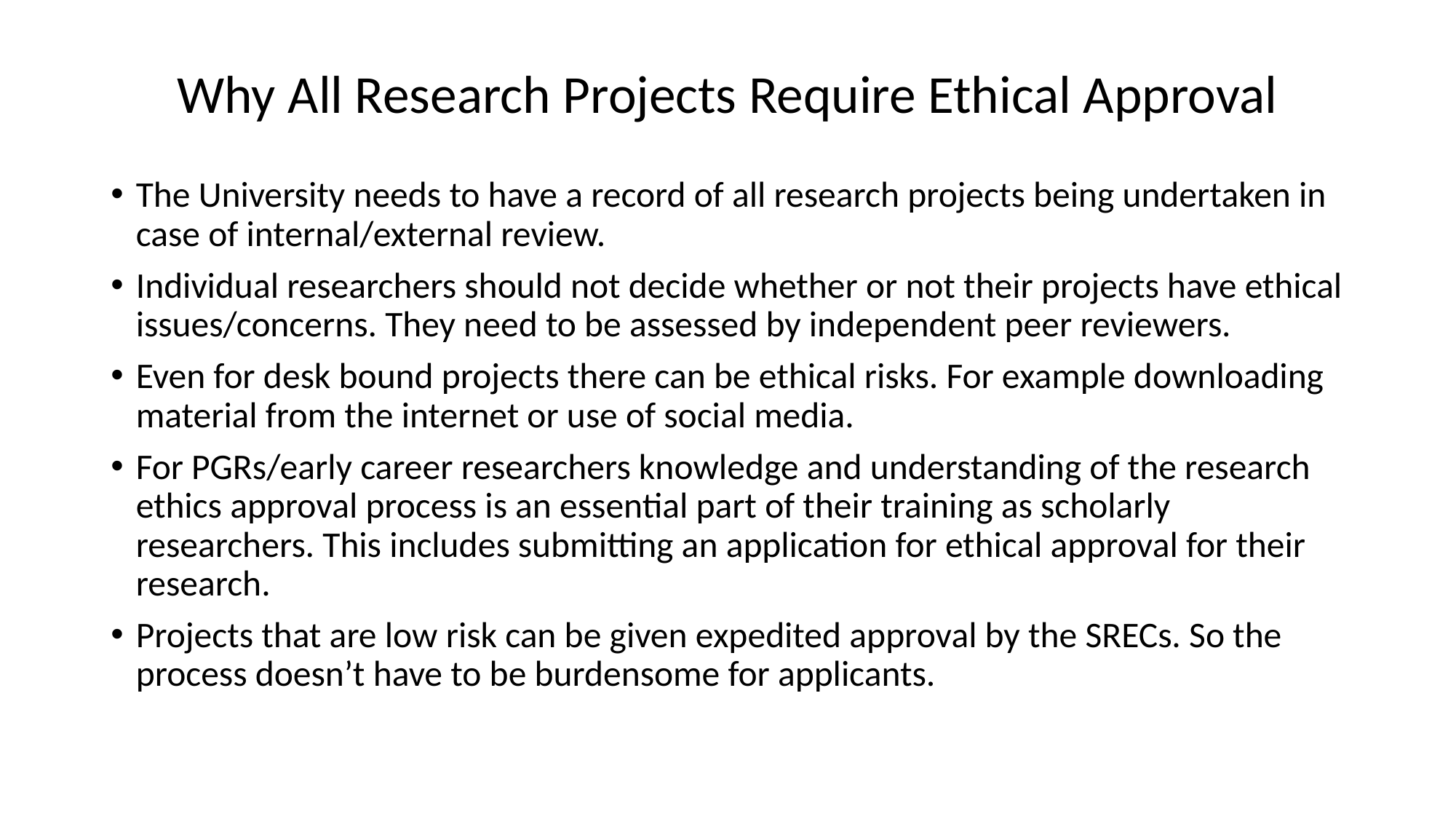

# Why All Research Projects Require Ethical Approval
The University needs to have a record of all research projects being undertaken in case of internal/external review.
Individual researchers should not decide whether or not their projects have ethical issues/concerns. They need to be assessed by independent peer reviewers.
Even for desk bound projects there can be ethical risks. For example downloading material from the internet or use of social media.
For PGRs/early career researchers knowledge and understanding of the research ethics approval process is an essential part of their training as scholarly researchers. This includes submitting an application for ethical approval for their research.
Projects that are low risk can be given expedited approval by the SRECs. So the process doesn’t have to be burdensome for applicants.